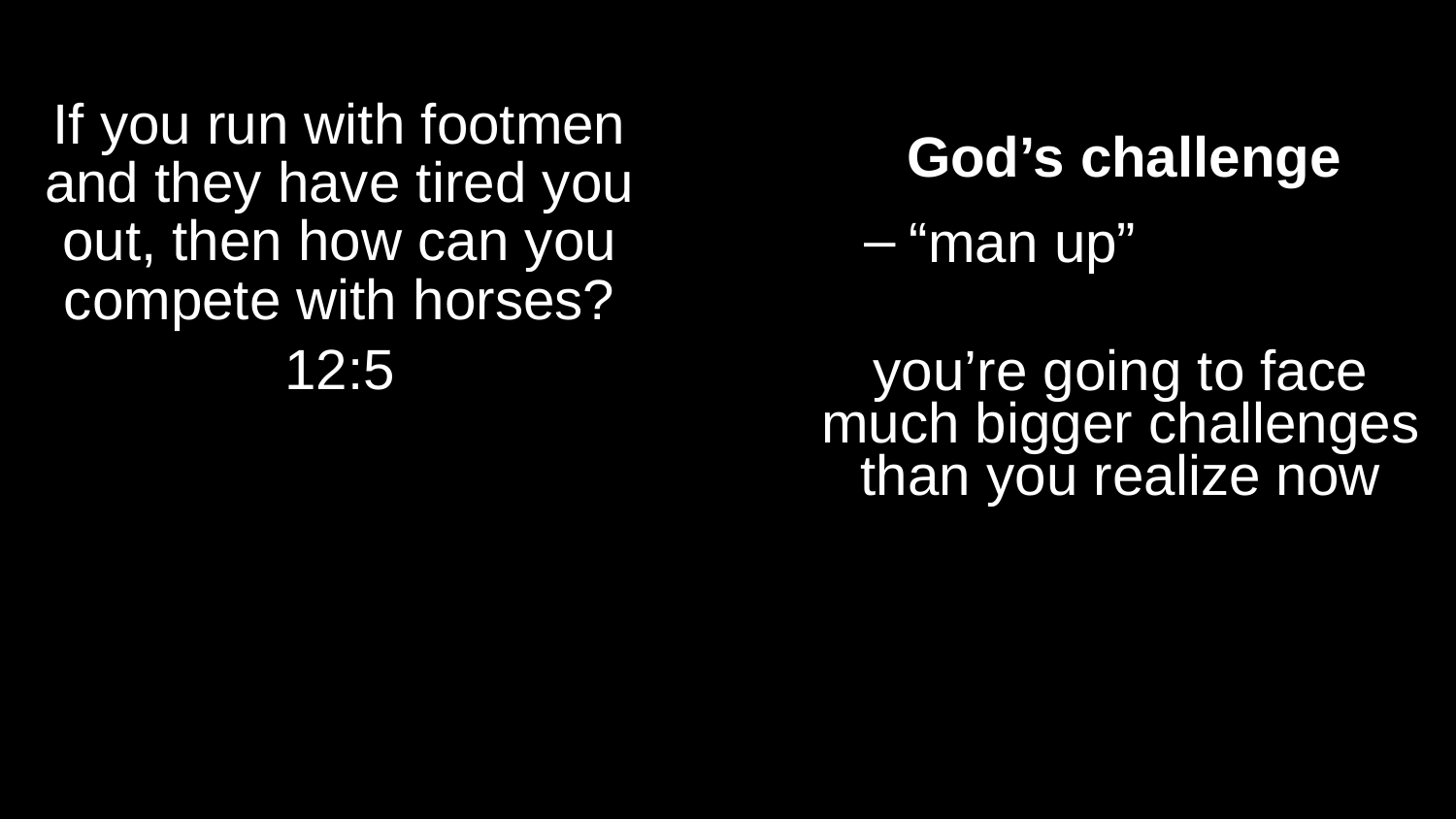

If you run with footmen and they have tired you out, then how can you compete with horses?
12:5

 God’s challenge

“man up”

you’re going to face much bigger challenges than you realize now